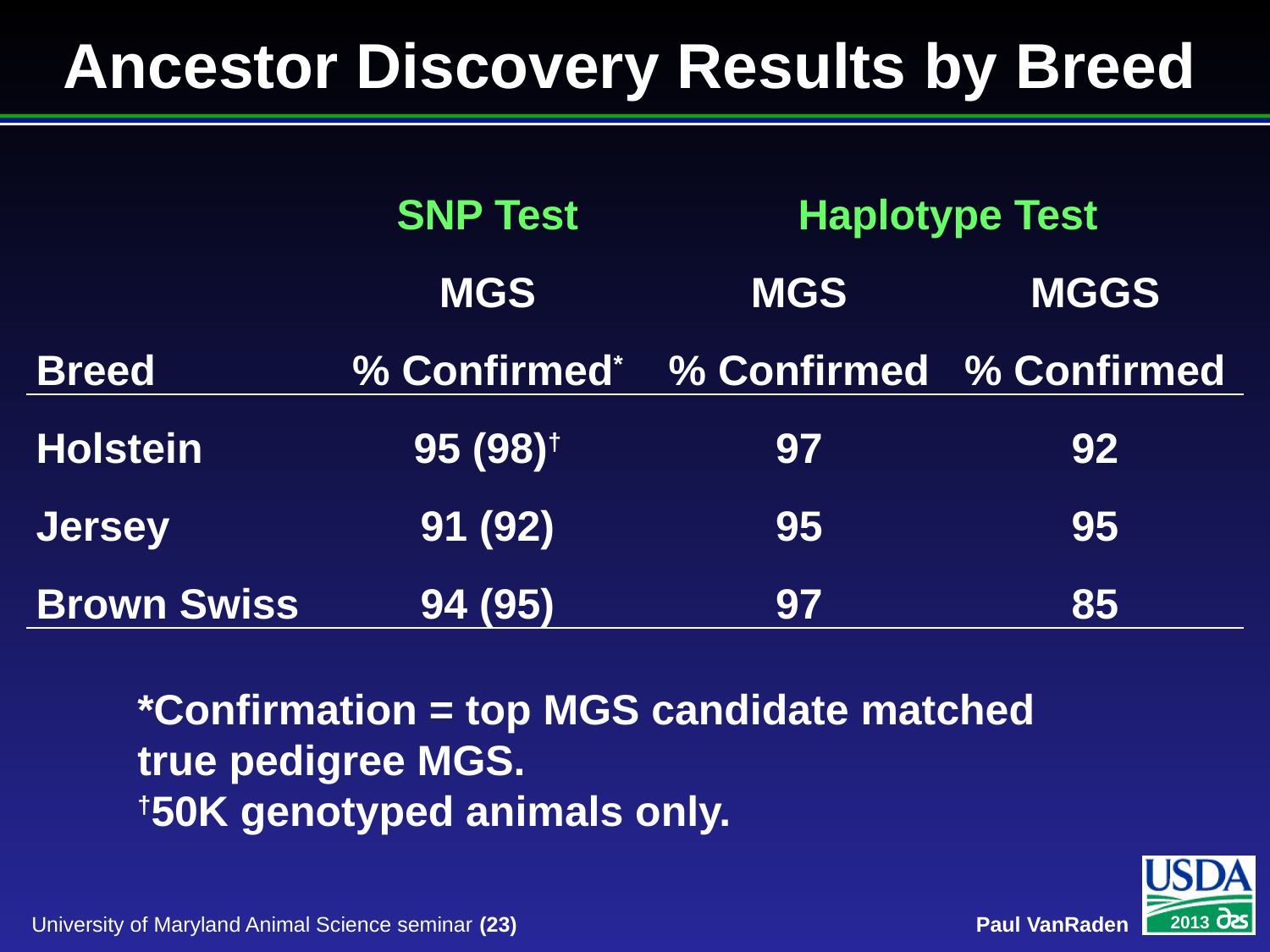

# Ancestor Discovery Results by Breed
|  | SNP Test | Haplotype Test |  |
| --- | --- | --- | --- |
|  | MGS | MGS | MGGS |
| Breed | % Confirmed\* | % Confirmed | % Confirmed |
| Holstein | 95 (98)† | 97 | 92 |
| Jersey | 91 (92) | 95 | 95 |
| Brown Swiss | 94 (95) | 97 | 85 |
*Confirmation = top MGS candidate matched true pedigree MGS.
†50K genotyped animals only.